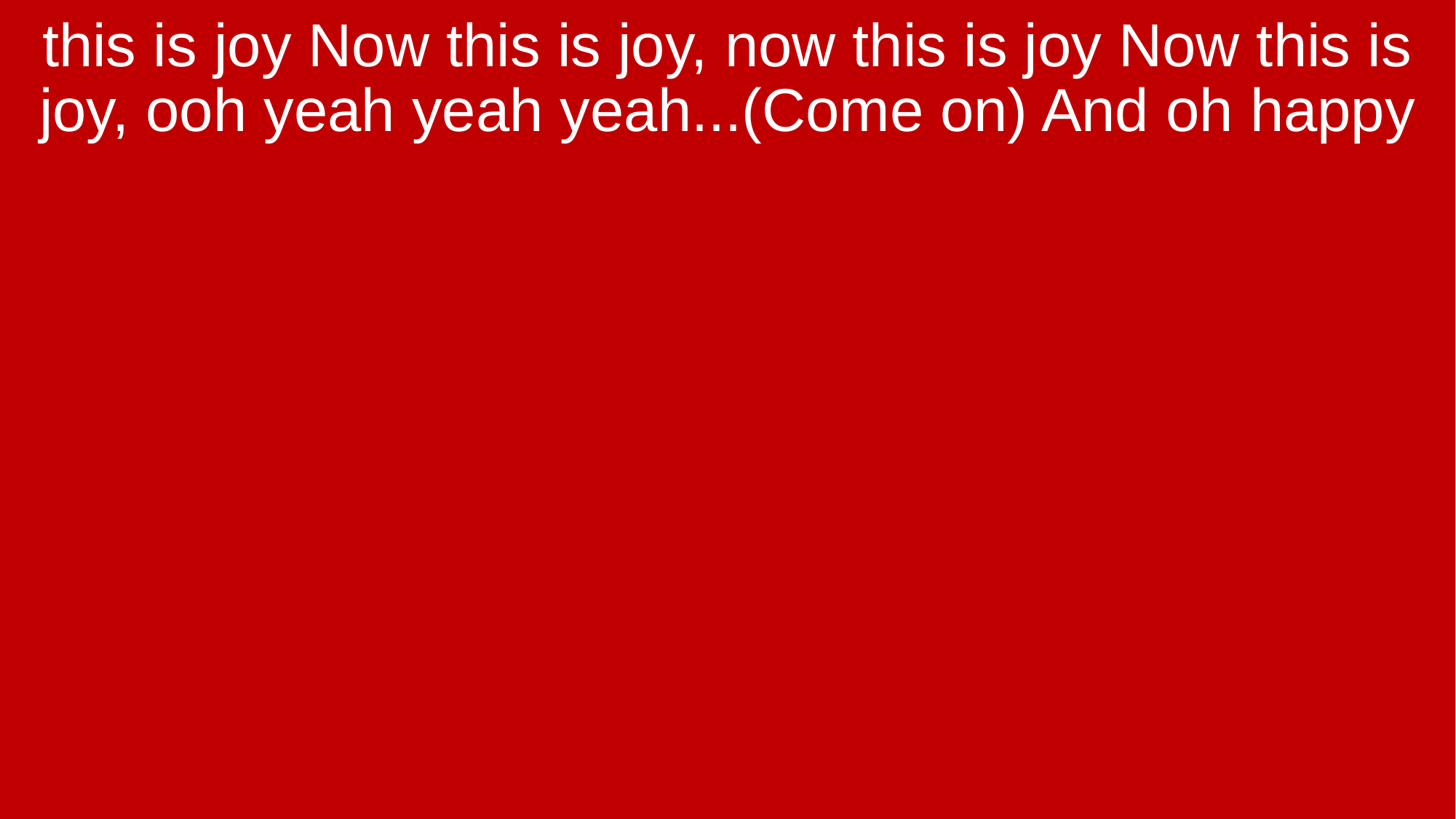

this is joy Now this is joy, now this is joy Now this is joy, ooh yeah yeah yeah...(Come on) And oh happy